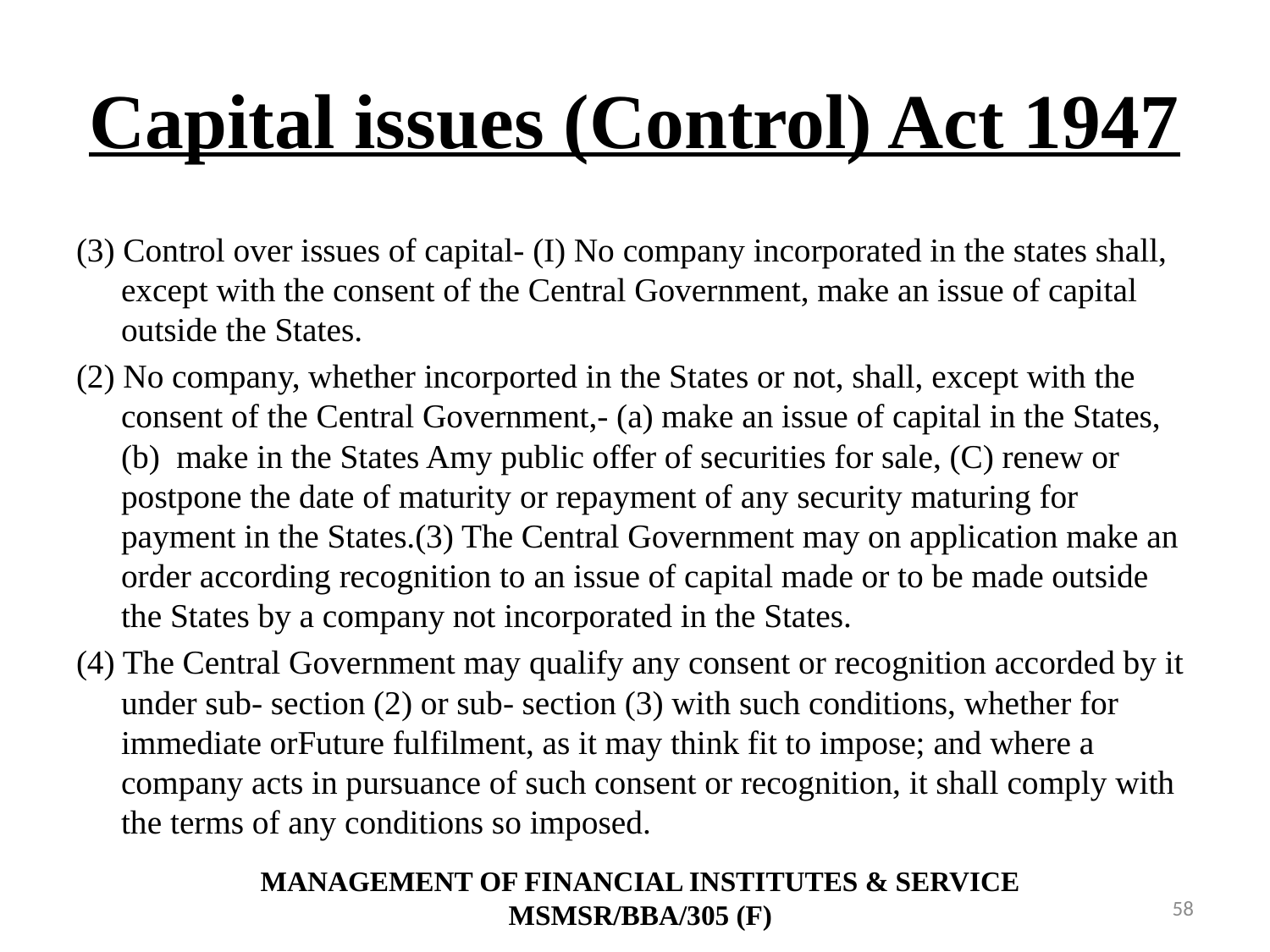

# Capital issues (Control) Act 1947
(3) Control over issues of capital- (I) No company incorporated in the states shall, except with the consent of the Central Government, make an issue of capital outside the States.
(2) No company, whether incorported in the States or not, shall, except with the consent of the Central Government,- (a) make an issue of capital in the States, (b)  make in the States Amy public offer of securities for sale, (C) renew or postpone the date of maturity or repayment of any security maturing for payment in the States.(3) The Central Government may on application make an order according recognition to an issue of capital made or to be made outside the States by a company not incorporated in the States.
(4) The Central Government may qualify any consent or recognition accorded by it under sub- section (2) or sub- section (3) with such conditions, whether for immediate orFuture fulfilment, as it may think fit to impose; and where a company acts in pursuance of such consent or recognition, it shall comply with the terms of any conditions so imposed.
MANAGEMENT OF FINANCIAL INSTITUTES & SERVICE
MSMSR/BBA/305 (F)
58